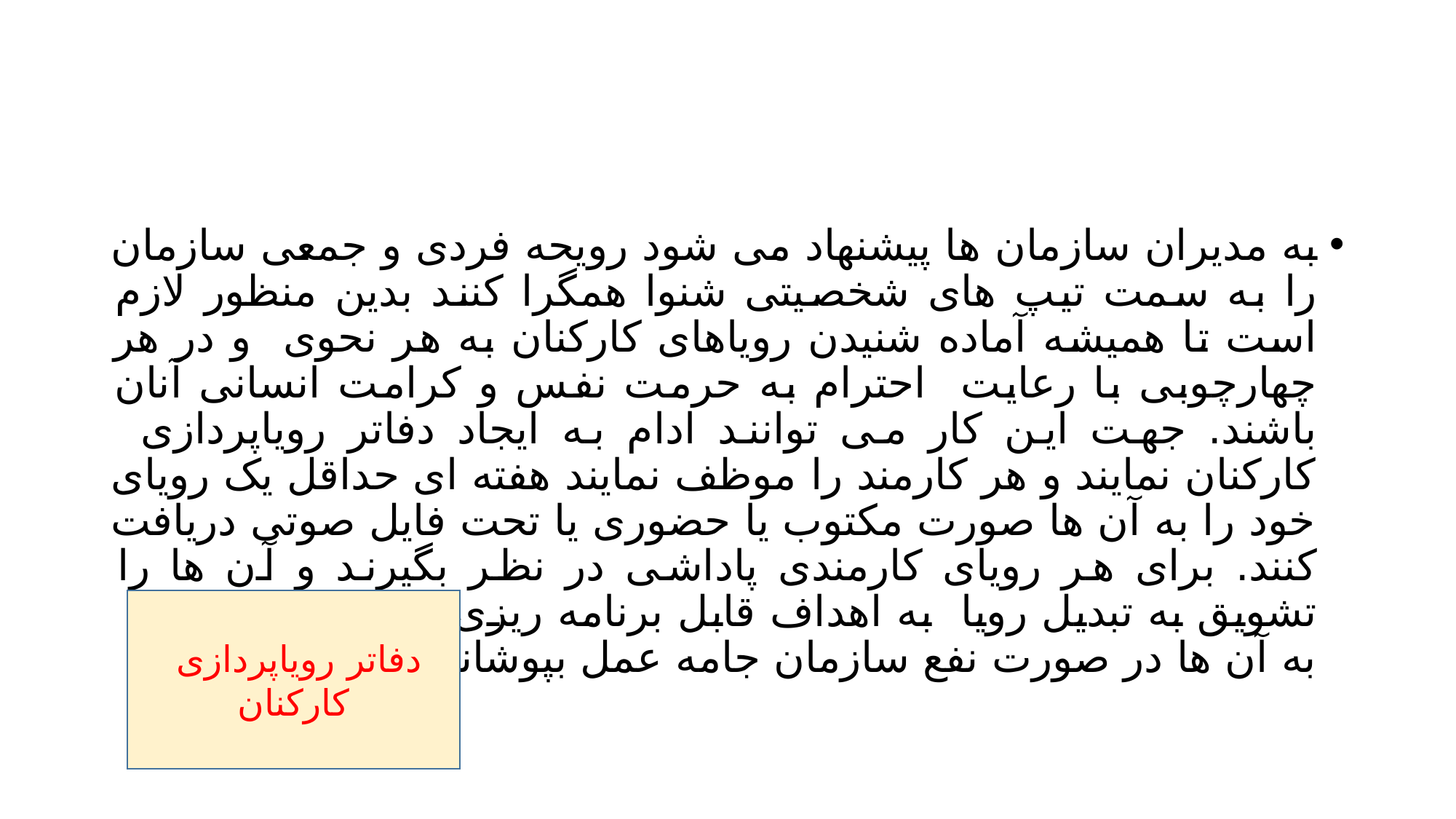

#
به مدیران سازمان ها پیشنهاد می شود رویحه فردی و جمعی سازمان را به سمت تیپ های شخصیتی شنوا همگرا کنند بدین منظور لازم است تا همیشه آماده شنیدن رویاهای کارکنان به هر نحوی  و در هر چهارچوبی با رعایت  احترام به حرمت نفس و کرامت انسانی آنان باشند. جهت این کار می توانند ادام به ایجاد دفاتر رویاپردازی  کارکنان نمایند و هر کارمند را موظف نمایند هفته ای حداقل یک رویای خود را به آن ها صورت مکتوب یا حضوری یا تحت فایل صوتی دریافت کنند. برای هر رویای کارمندی پاداشی در نظر بگیرند و آن ها را تشویق به تبدیل رویا  به اهداف قابل برنامه ریزی نمایند و رفته رفته  به آن ها در صورت نفع سازمان جامه عمل بپوشانند.
دفاتر رویاپردازی  کارکنان